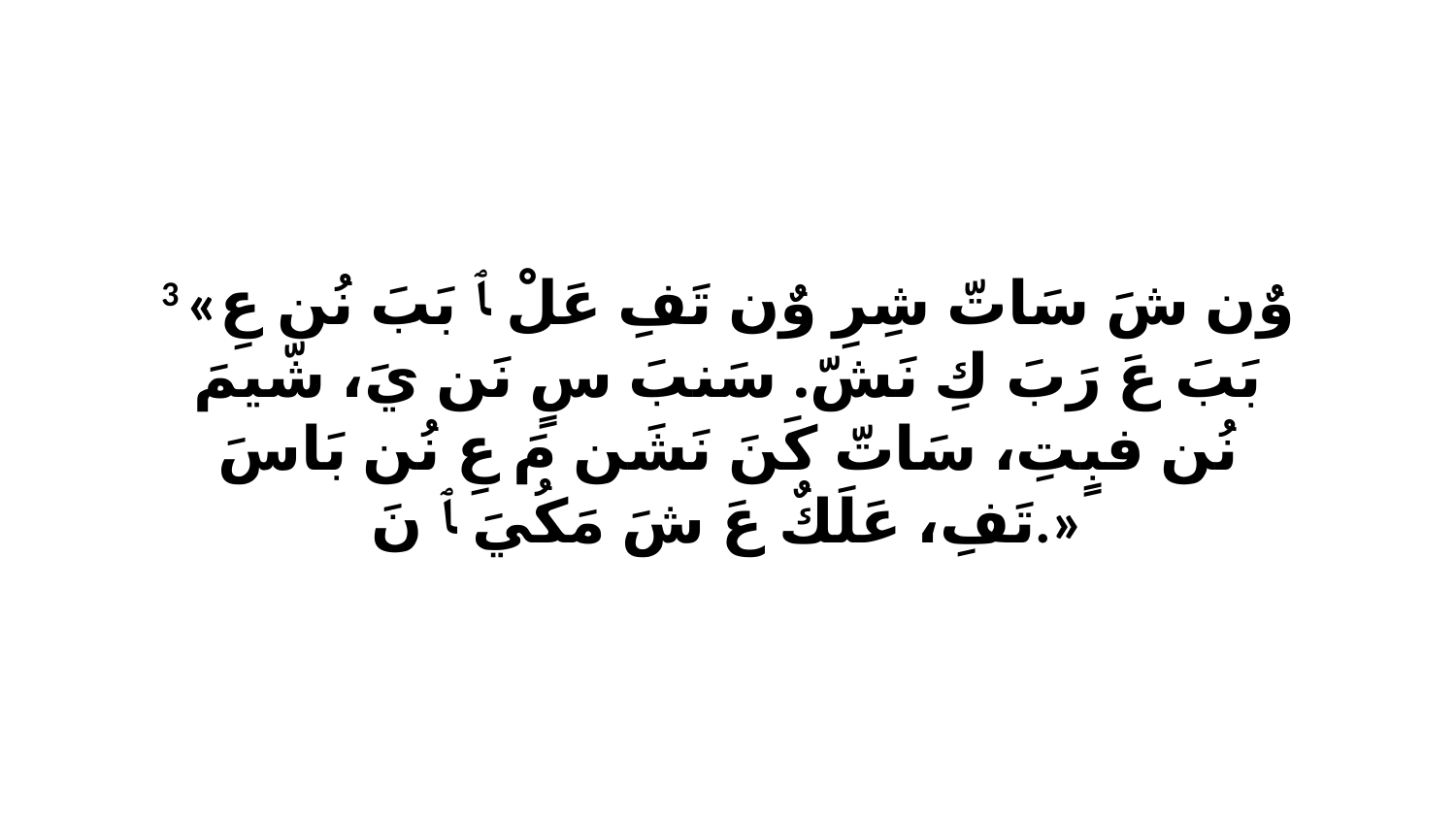

3 «وٌن شَ سَاتّ شِرِ وٌن تَفِ عَلْ ﭑ بَبَ نُن عِ بَبَ عَ رَبَ كِ نَشّ. سَنبَ سٍ نَن يَ، شّيمَ نُن فبٍتِ، سَاتّ كَنَ نَشَن مَ عِ نُن بَاسَ تَفِ، عَلَكٌ عَ شَ مَكُيَ ﭑ نَ.»